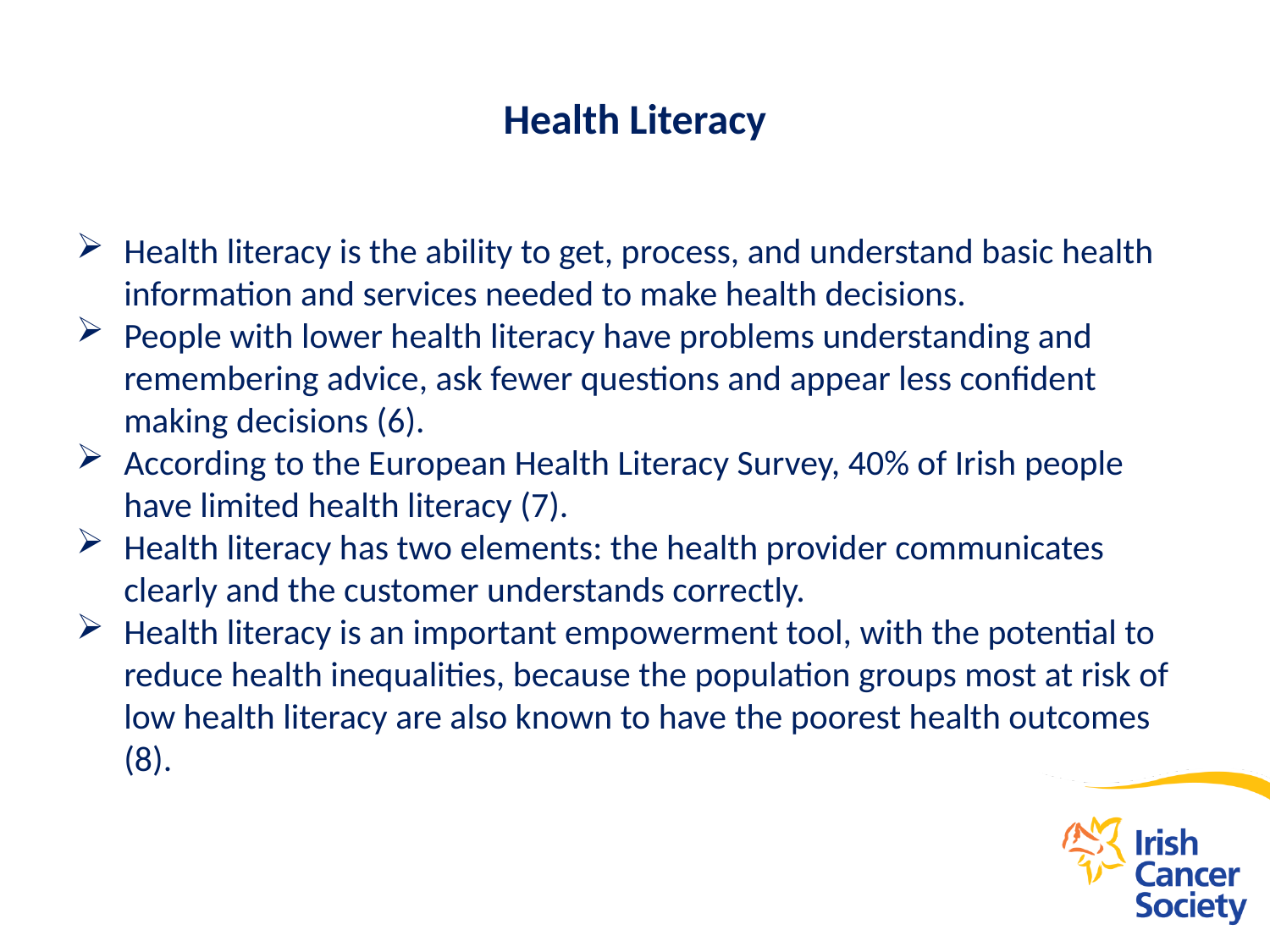

# Health Literacy
Health literacy is the ability to get, process, and understand basic health information and services needed to make health decisions.
People with lower health literacy have problems understanding and remembering advice, ask fewer questions and appear less confident making decisions (6).
According to the European Health Literacy Survey, 40% of Irish people have limited health literacy (7).
Health literacy has two elements: the health provider communicates clearly and the customer understands correctly.
Health literacy is an important empowerment tool, with the potential to reduce health inequalities, because the population groups most at risk of low health literacy are also known to have the poorest health outcomes (8).